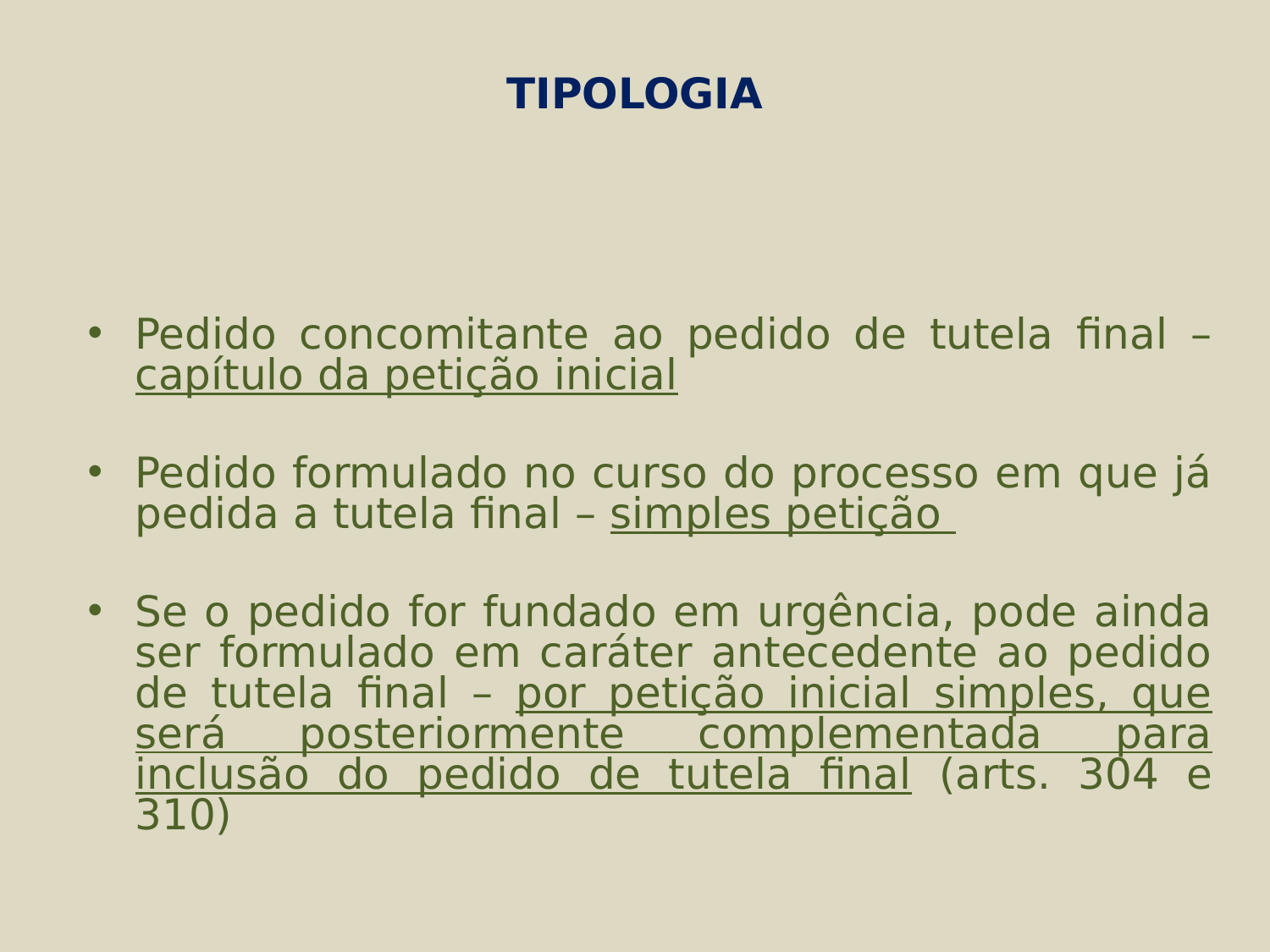

# TIPOLOGIA

Pedido concomitante ao pedido de tutela final – capítulo da petição inicial

Pedido formulado no curso do processo em que já pedida a tutela final – simples petição

Se o pedido for fundado em urgência, pode ainda ser formulado em caráter antecedente ao pedido de tutela final – por petição inicial simples, que será posteriormente complementada para inclusão do pedido de tutela final (arts. 304 e 310)